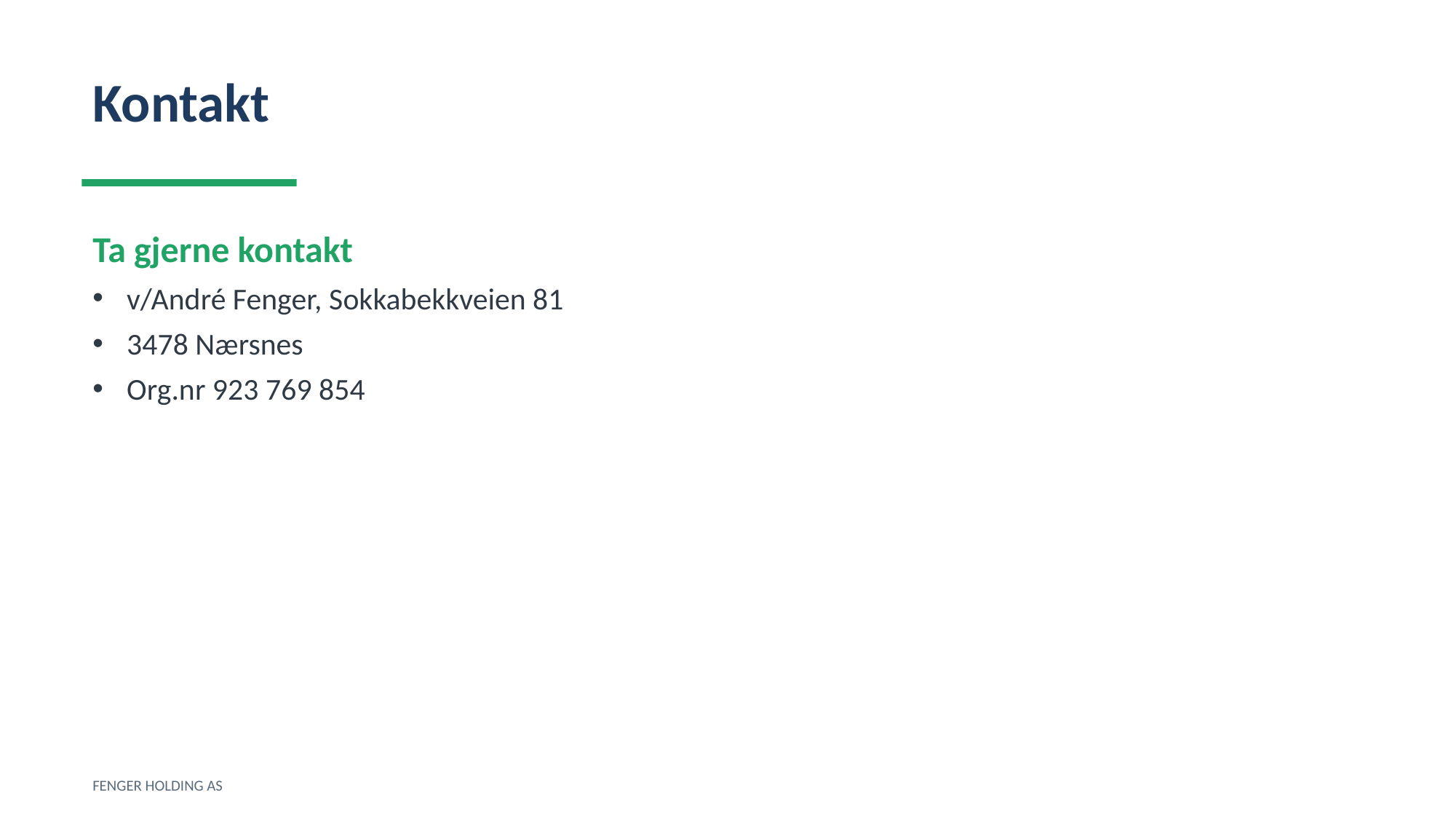

Kontakt

Ta gjerne kontakt
v/André Fenger, Sokkabekkveien 81
3478 Nærsnes
Org.nr 923 769 854
FENGER HOLDING AS